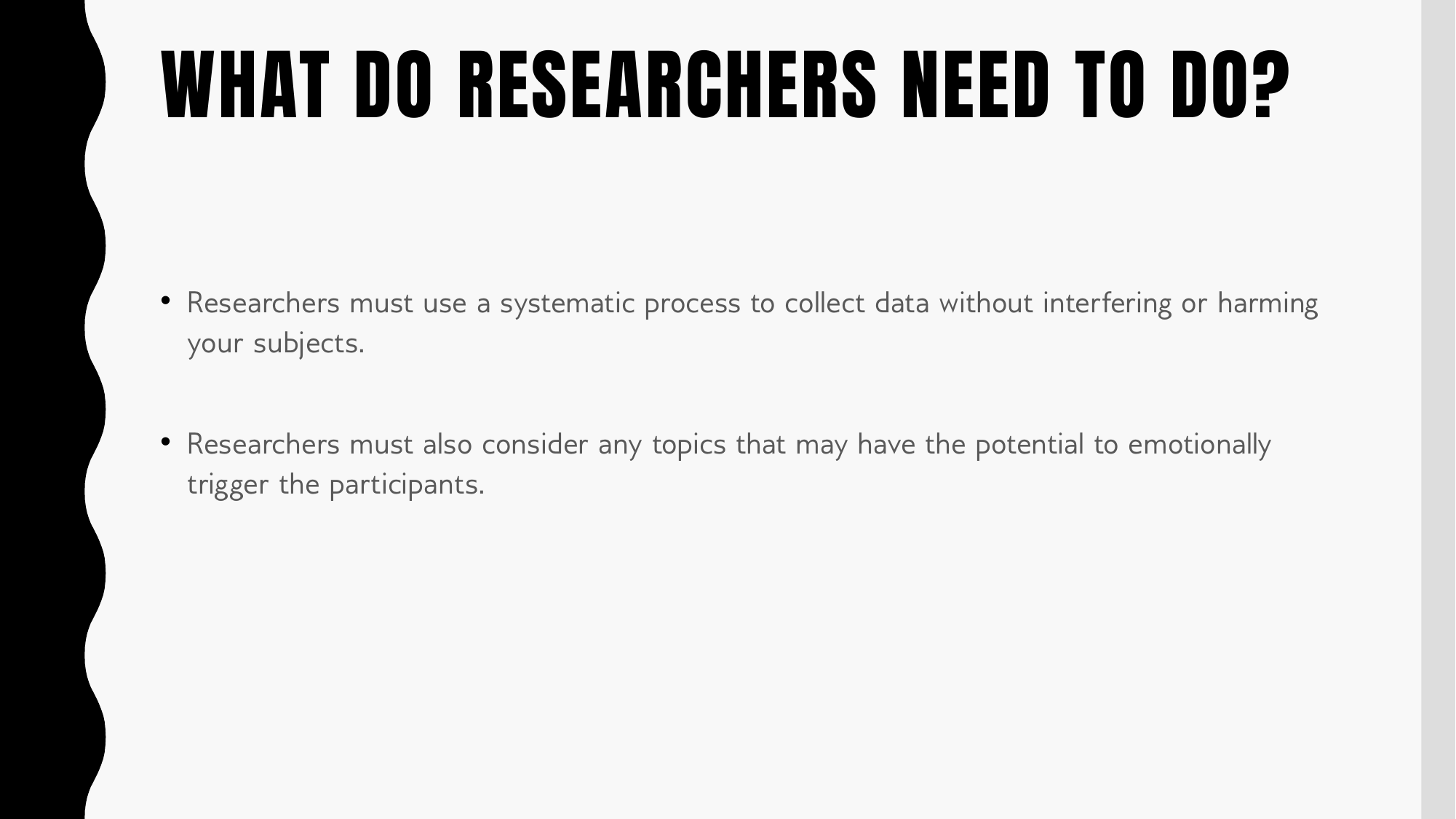

# What do researchers need to do?
Researchers must use a systematic process to collect data without interfering or harming your subjects.

Researchers must also consider any topics that may have the potential to emotionally trigger the participants.